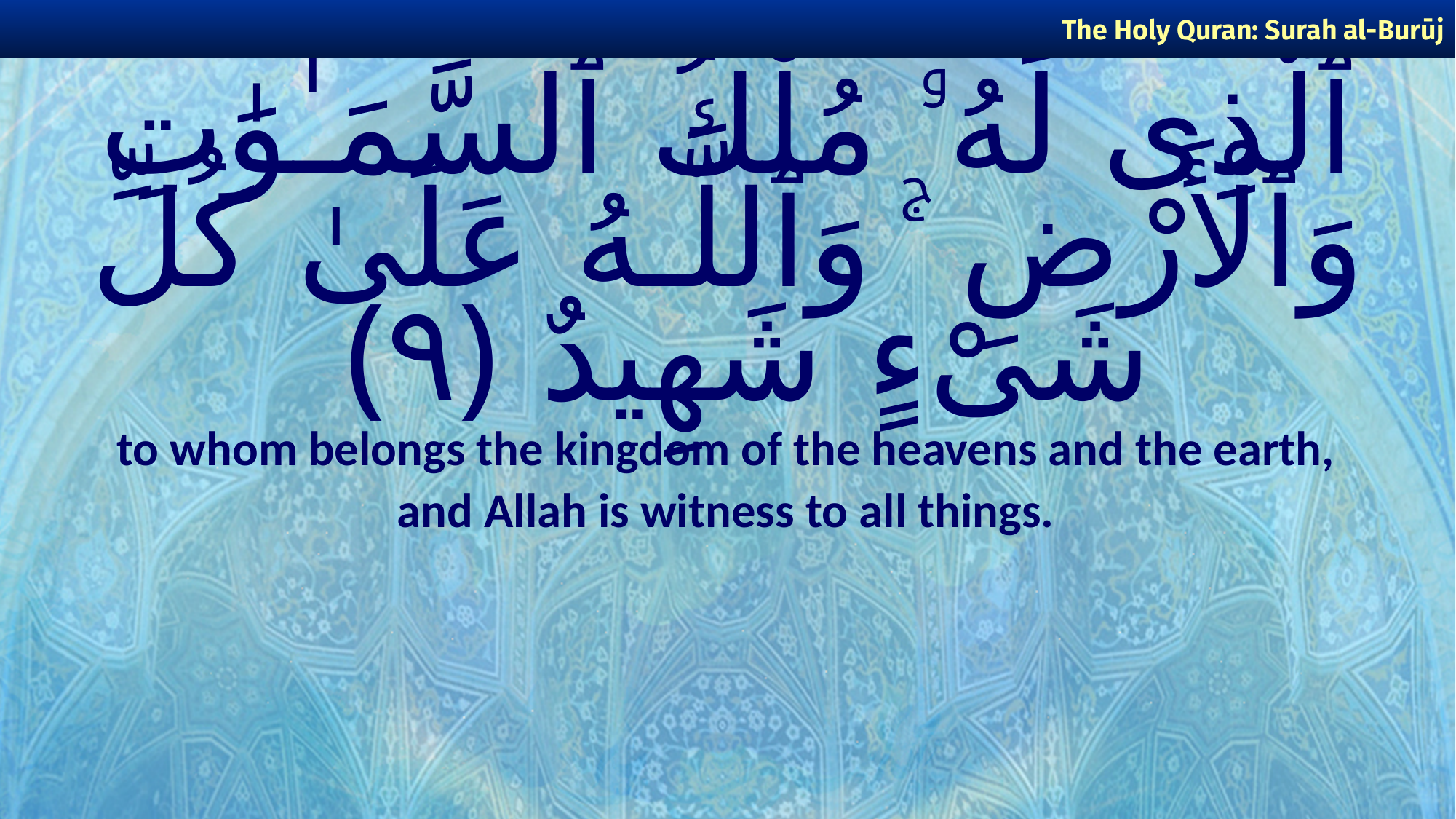

The Holy Quran: Surah al-Burūj
# ٱلَّذِى لَهُۥ مُلْكُ ٱلسَّمَـٰوَٰتِ وَٱلْأَرْضِ ۚ وَٱللَّـهُ عَلَىٰ كُلِّ شَىْءٍ شَهِيدٌ ﴿٩﴾
to whom belongs the kingdom of the heavens and the earth,
and Allah is witness to all things.